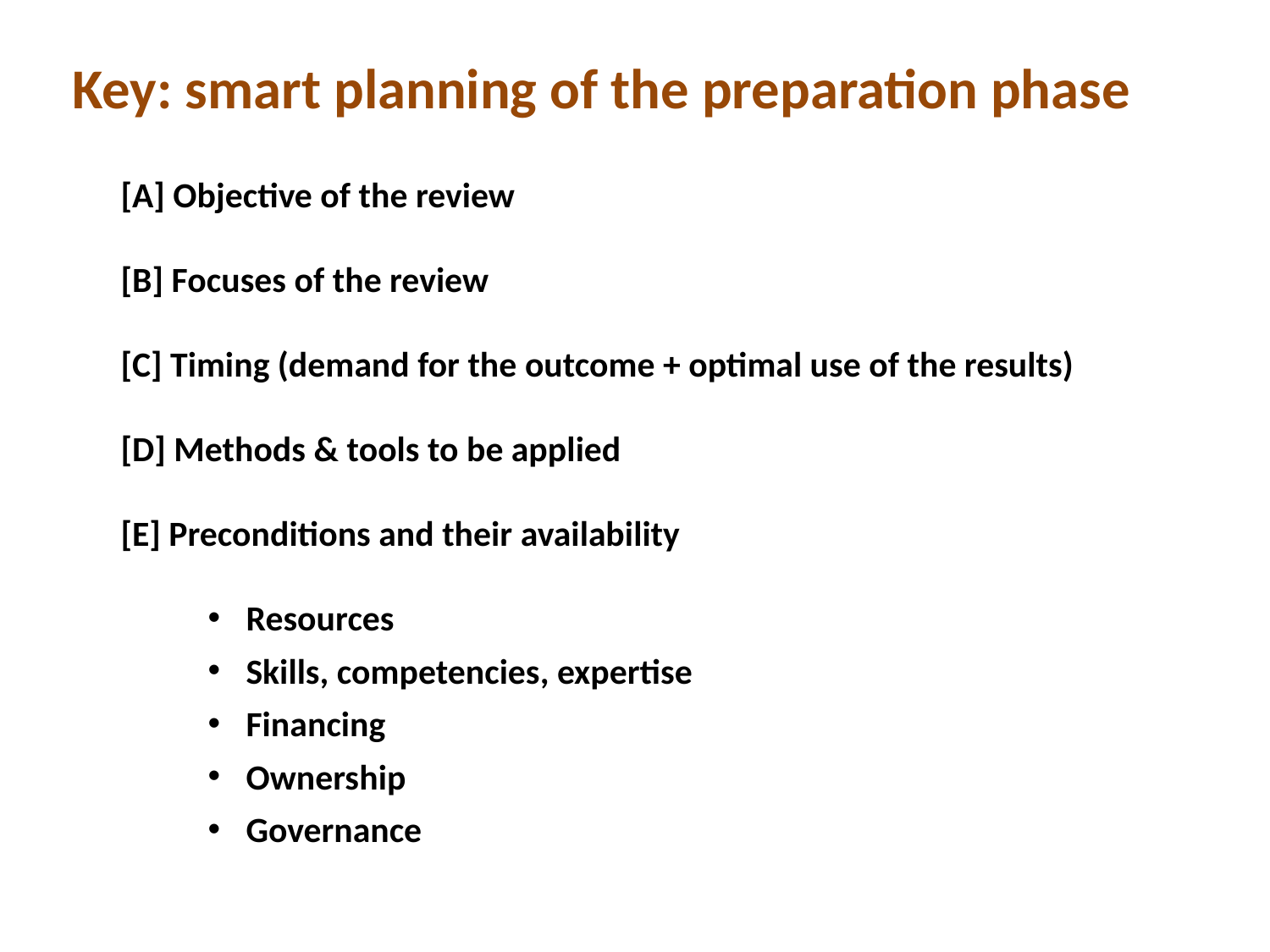

Key: smart planning of the preparation phase
[A] Objective of the review

[B] Focuses of the review

[C] Timing (demand for the outcome + optimal use of the results)

[D] Methods & tools to be applied

[E] Preconditions and their availability

Resources
Skills, competencies, expertise
Financing
Ownership
Governance